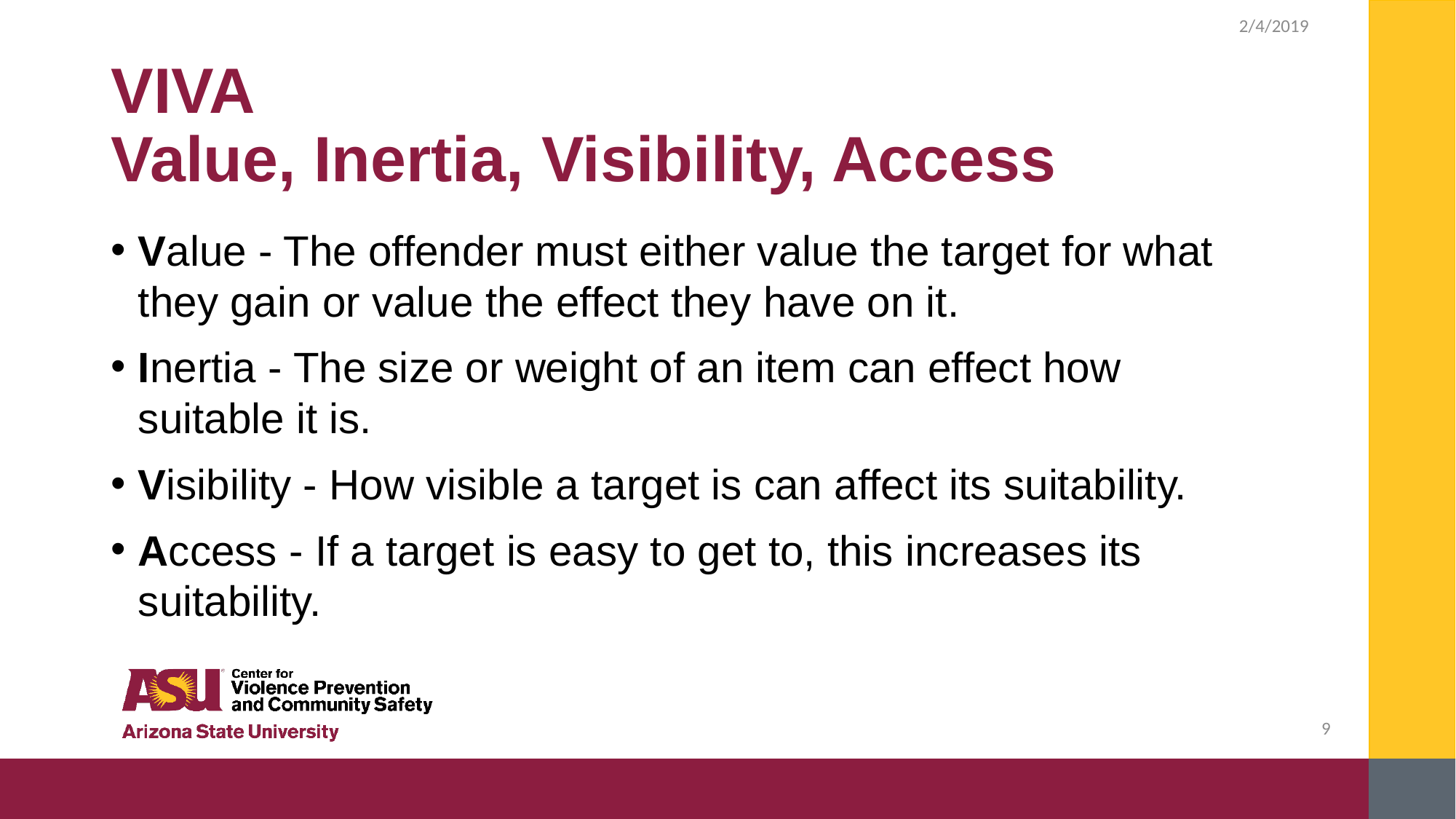

2/4/2019
# VIVA Value, Inertia, Visibility, Access
Value - The offender must either value the target for what they gain or value the effect they have on it.
Inertia - The size or weight of an item can effect how suitable it is.
Visibility - How visible a target is can affect its suitability.
Access - If a target is easy to get to, this increases its suitability.
9